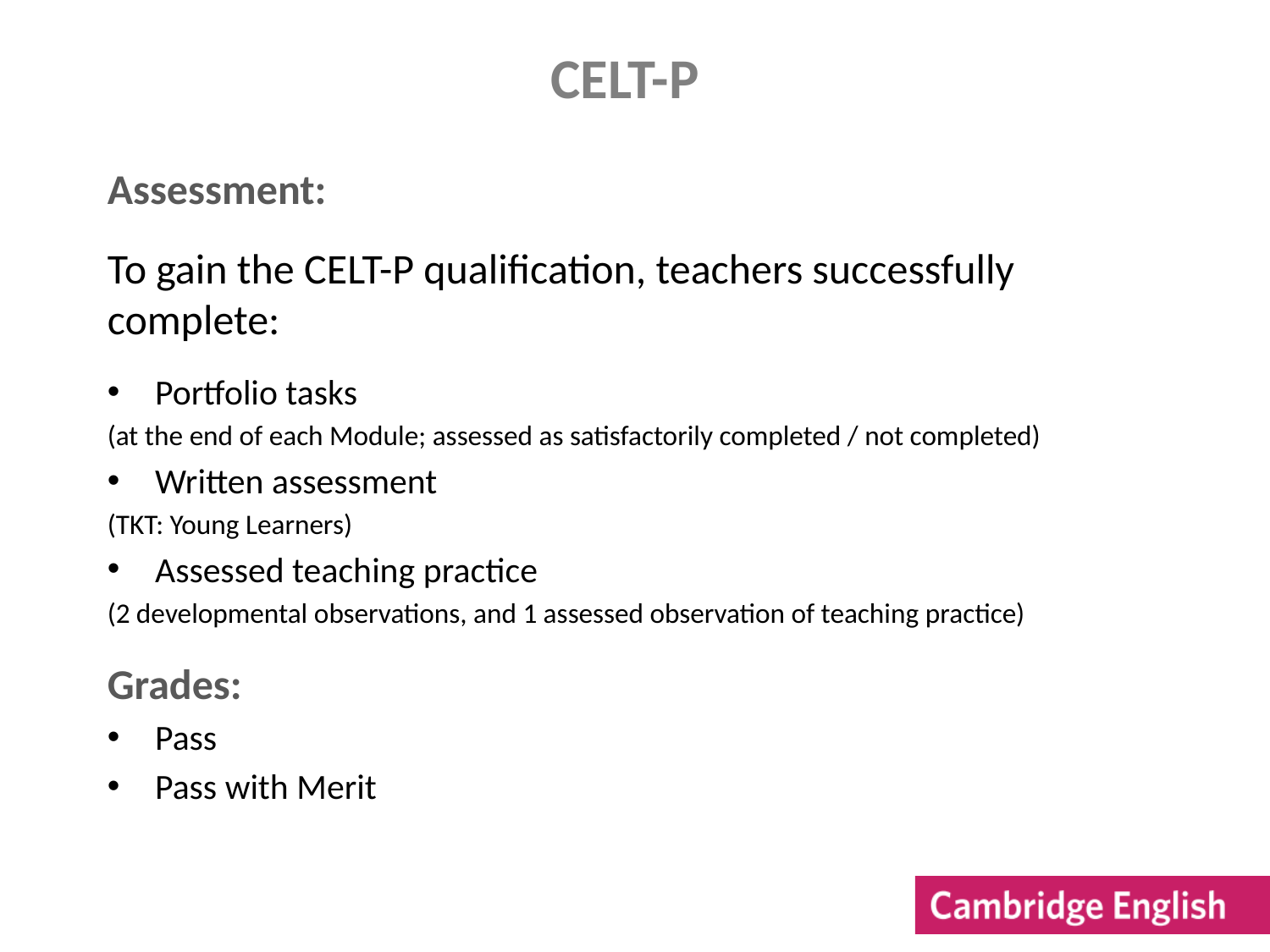

# CELT-P
Assessment:

To gain the CELT-P qualification, teachers successfully complete:

Portfolio tasks
(at the end of each Module; assessed as satisfactorily completed / not completed)
Written assessment
(TKT: Young Learners)
Assessed teaching practice
(2 developmental observations, and 1 assessed observation of teaching practice)

Grades:
Pass
Pass with Merit